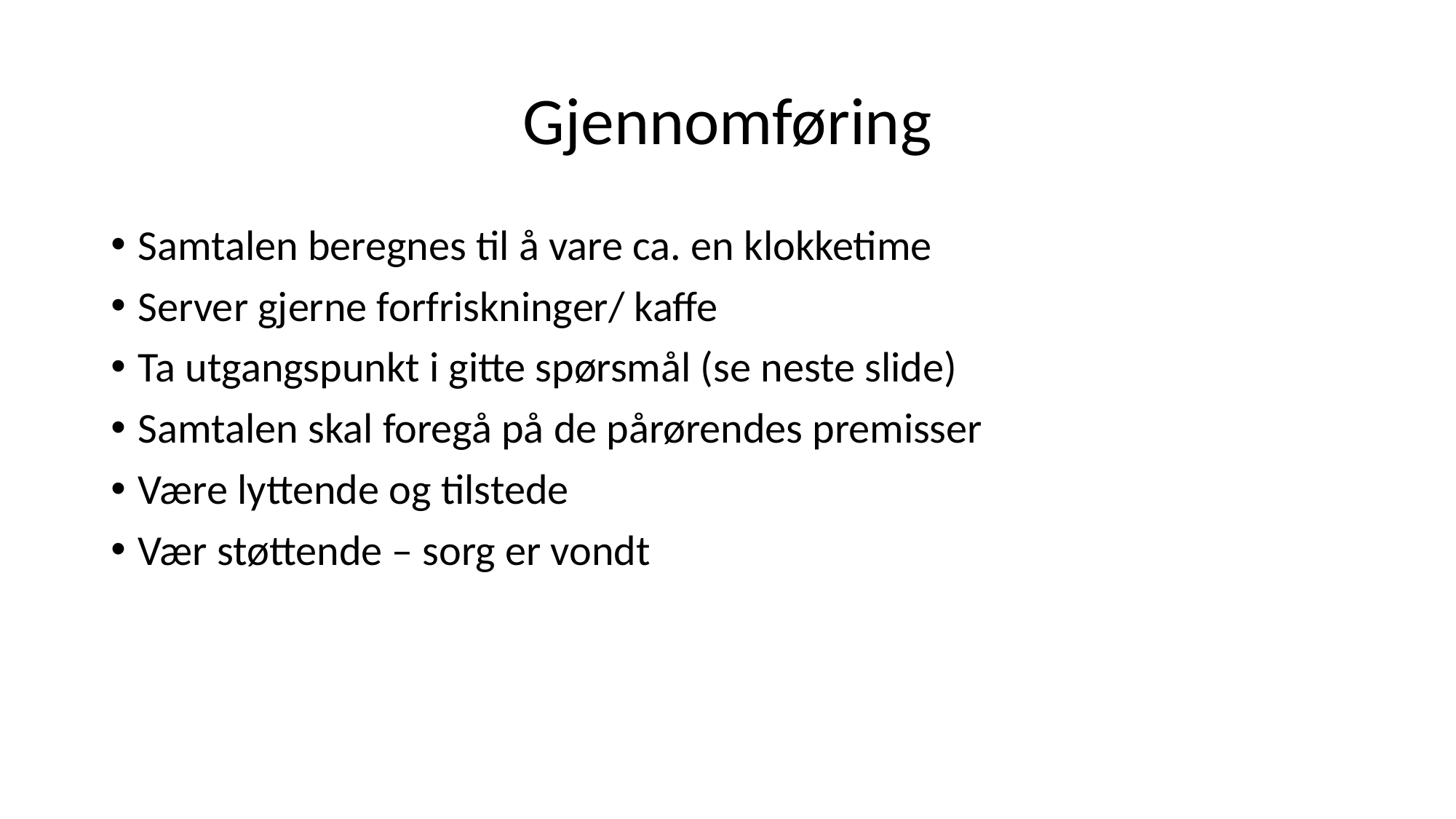

# Gjennomføring
Samtalen beregnes til å vare ca. en klokketime
Server gjerne forfriskninger/ kaffe
Ta utgangspunkt i gitte spørsmål (se neste slide)
Samtalen skal foregå på de pårørendes premisser
Være lyttende og tilstede
Vær støttende – sorg er vondt